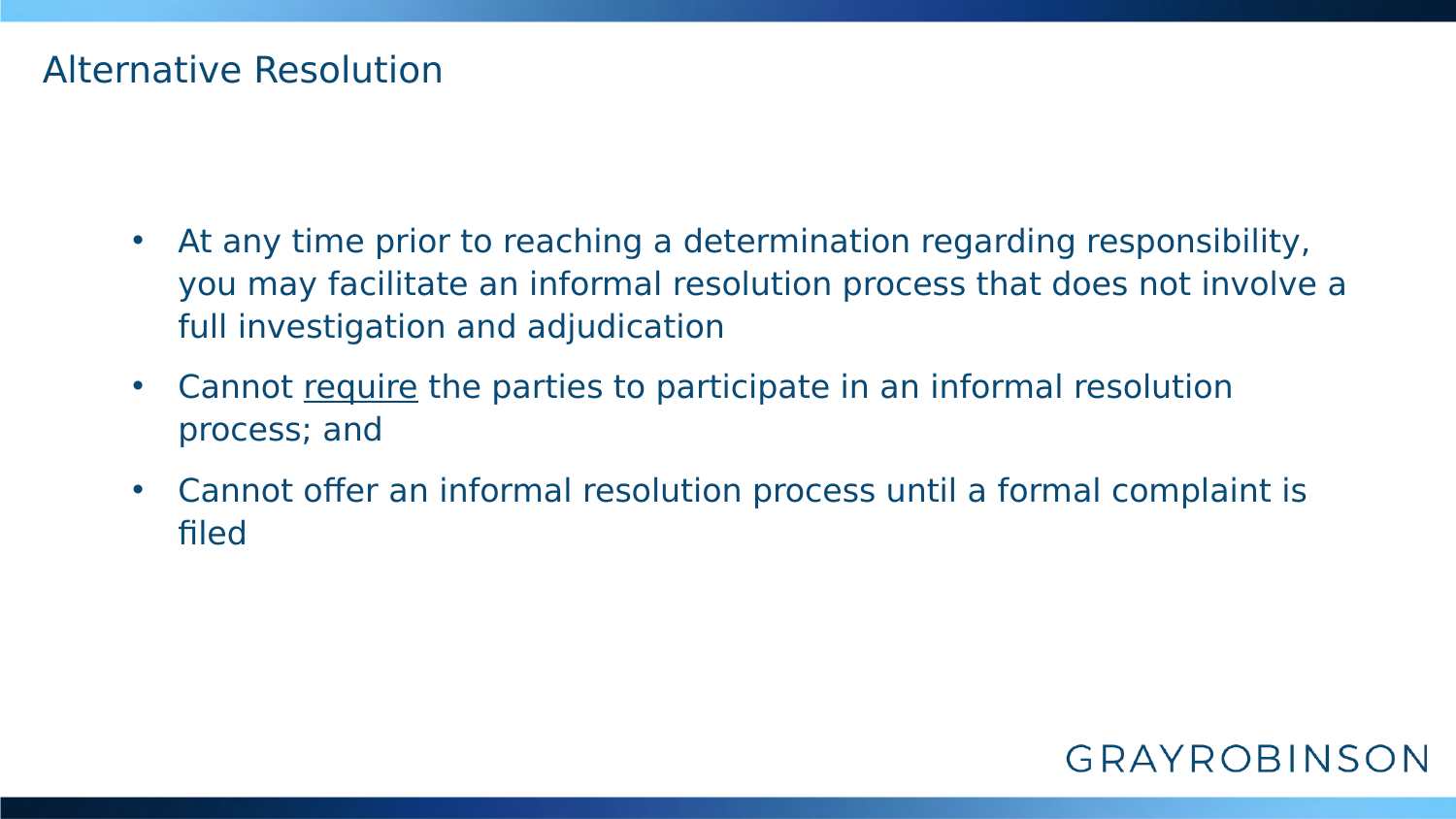

# Alternative Resolution

At any time prior to reaching a determination regarding responsibility, you may facilitate an informal resolution process that does not involve a full investigation and adjudication
Cannot require the parties to participate in an informal resolution process; and
Cannot offer an informal resolution process until a formal complaint is filed